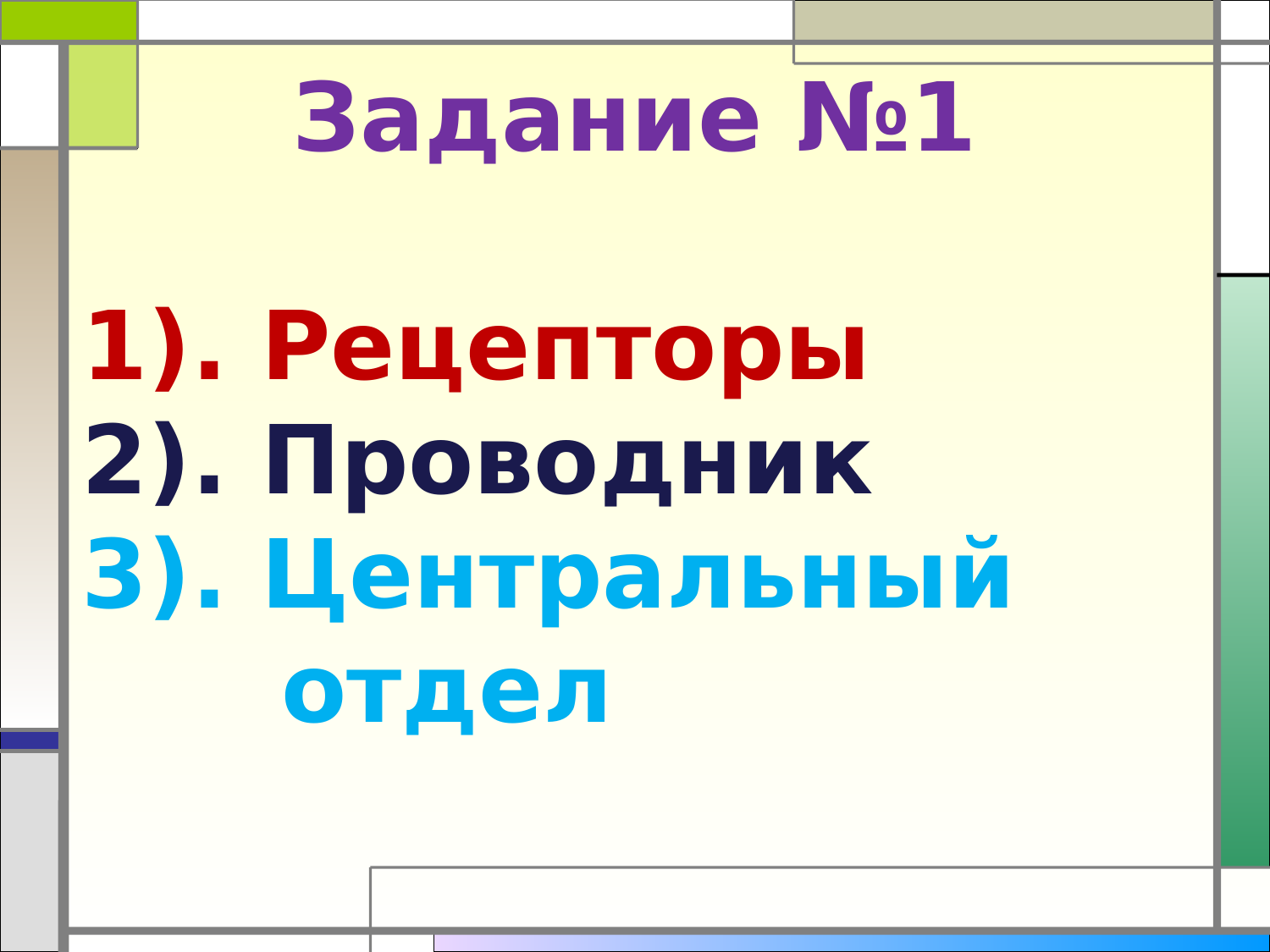

Задание №1

1). Рецепторы
2). Проводник
3). Центральный
      отдел